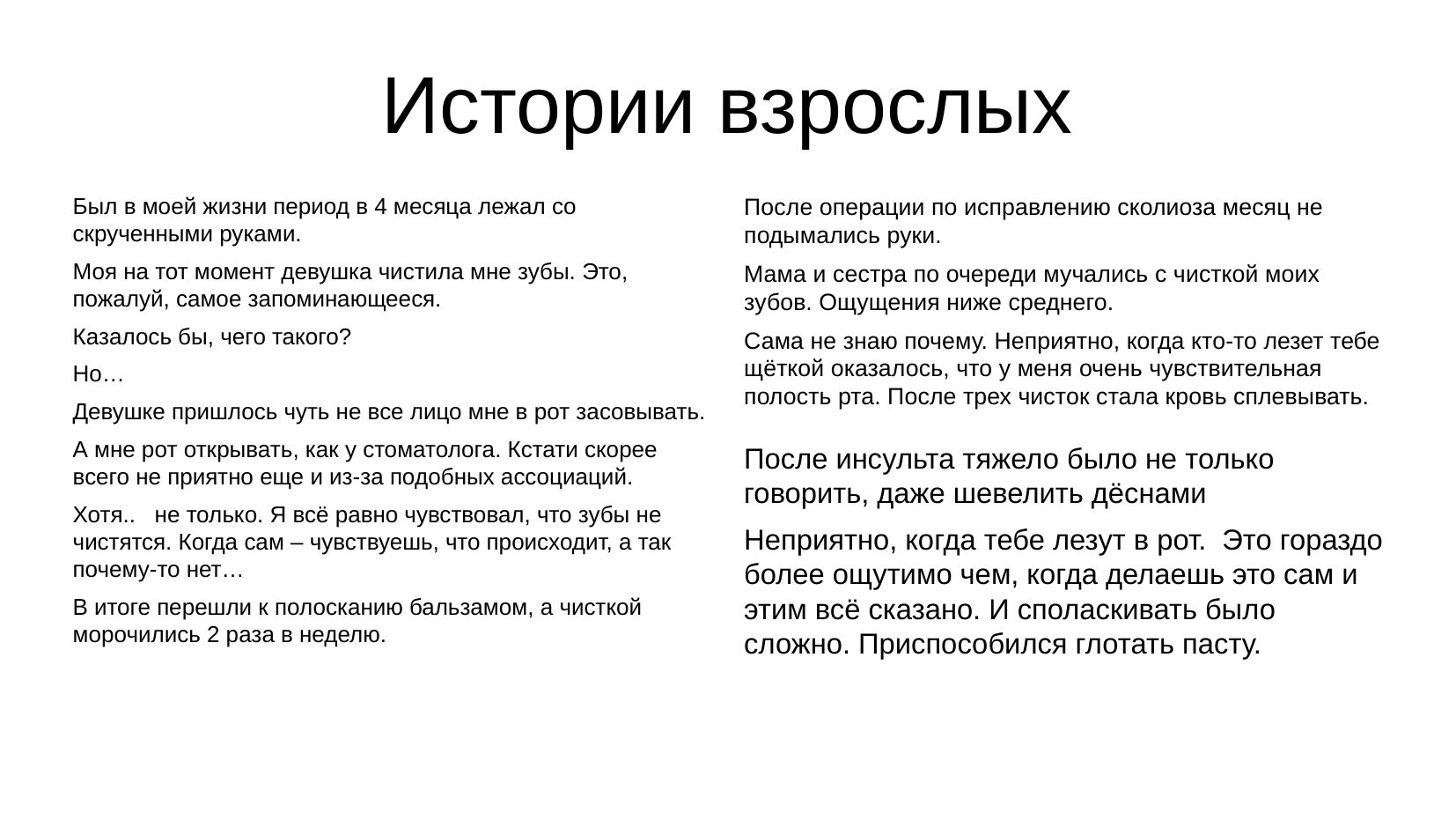

# Истории взрослых
Был в моей жизни период в 4 месяца лежал со скрученными руками.
Моя на тот момент девушка чистила мне зубы. Это, пожалуй, самое запоминающееся.
Казалось бы, чего такого?
Но…
Девушке пришлось чуть не все лицо мне в рот засовывать.
А мне рот открывать, как у стоматолога. Кстати скорее всего не приятно еще и из-за подобных ассоциаций.
Хотя..   не только. Я всё равно чувствовал, что зубы не чистятся. Когда сам – чувствуешь, что происходит, а так почему-то нет…
В итоге перешли к полосканию бальзамом, а чисткой морочились 2 раза в неделю.
После операции по исправлению сколиоза месяц не подымались руки.
Мама и сестра по очереди мучались с чисткой моих зубов. Ощущения ниже среднего.
Сама не знаю почему. Неприятно, когда кто-то лезет тебе щёткой оказалось, что у меня очень чувствительная полость рта. После трех чисток стала кровь сплевывать.
После инсульта тяжело было не только говорить, даже шевелить дёснами
Неприятно, когда тебе лезут в рот.  Это гораздо более ощутимо чем, когда делаешь это сам и этим всё сказано. И споласкивать было сложно. Приспособился глотать пасту.